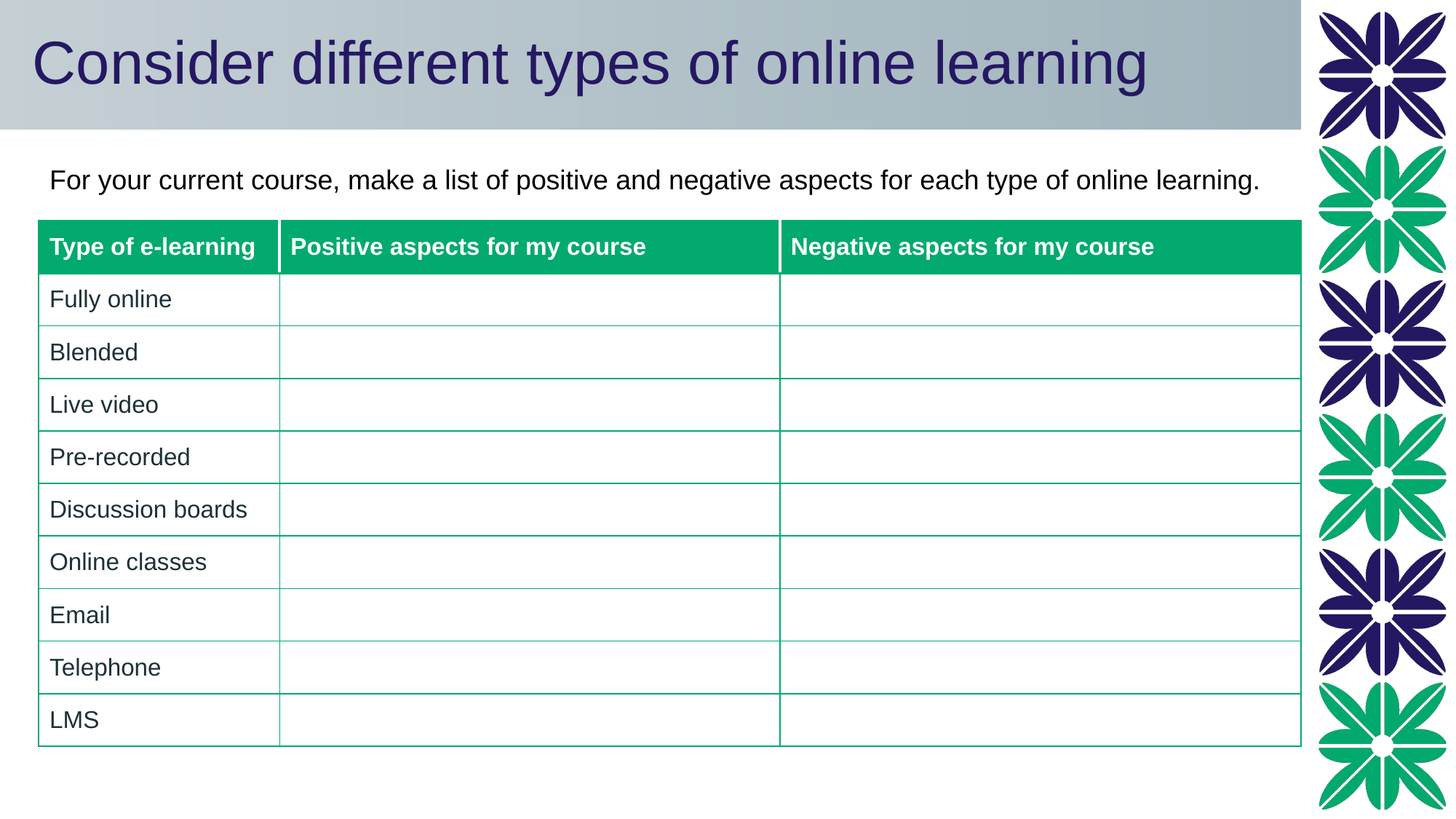

# Consider different types of online learning
For your current course, make a list of positive and negative aspects for each type of online learning.

| Type of e-learning | Positive aspects for my course | Negative aspects for my course |
| --- | --- | --- |
| Fully online |  |  |
| Blended |  |  |
| Live video |  |  |
| Pre-recorded |  |  |
| Discussion boards |  |  |
| Online classes |  |  |
| Email |  |  |
| Telephone |  |  |
| LMS |  |  |